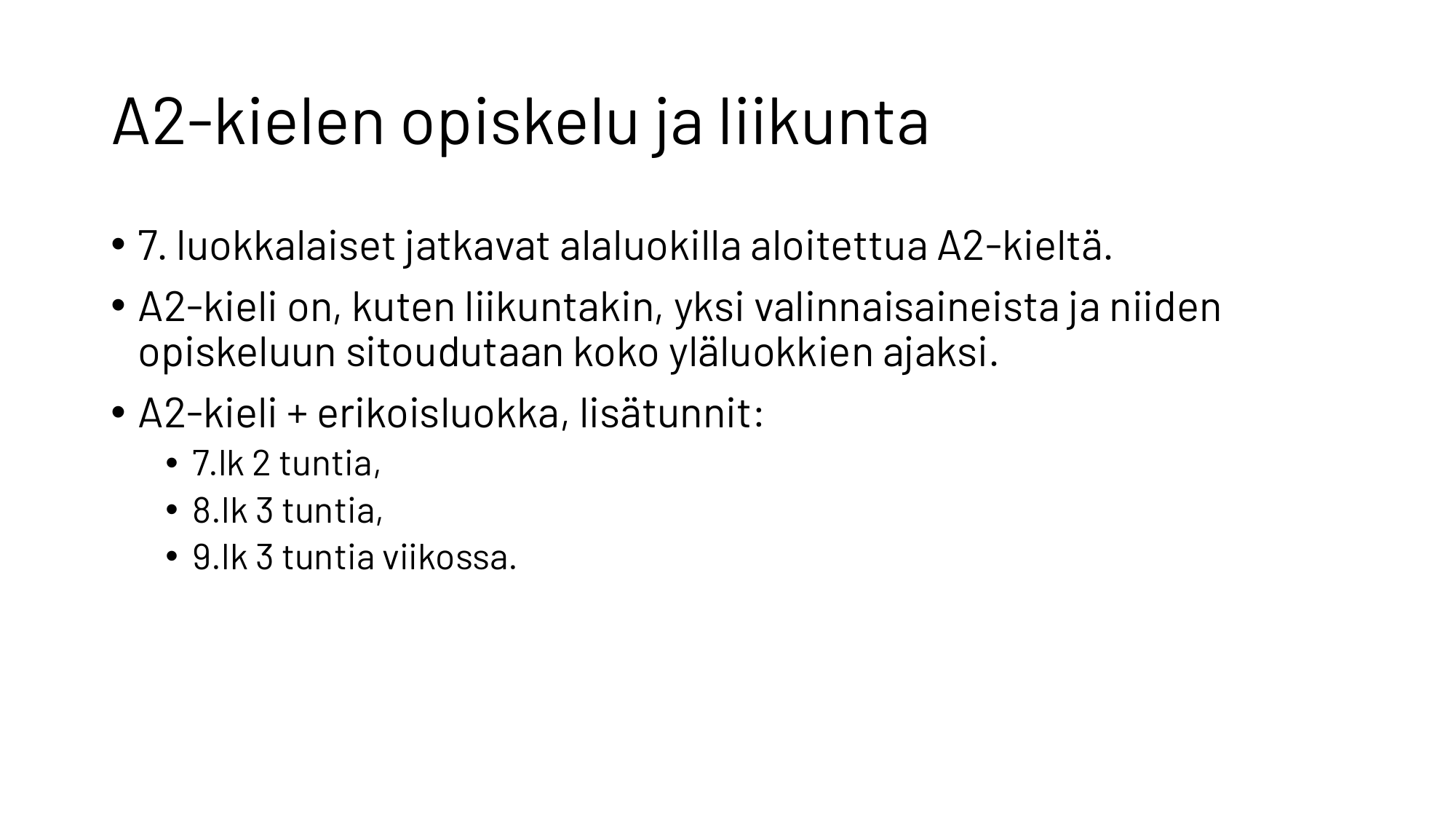

# A2-kielen opiskelu ja liikunta
7. luokkalaiset jatkavat alaluokilla aloitettua A2-kieltä.
A2-kieli on, kuten liikuntakin, yksi valinnaisaineista ja niiden opiskeluun sitoudutaan koko yläluokkien ajaksi.
A2-kieli + erikoisluokka, lisätunnit:
7.lk 2 tuntia,
8.lk 3 tuntia,
9.lk 3 tuntia viikossa.